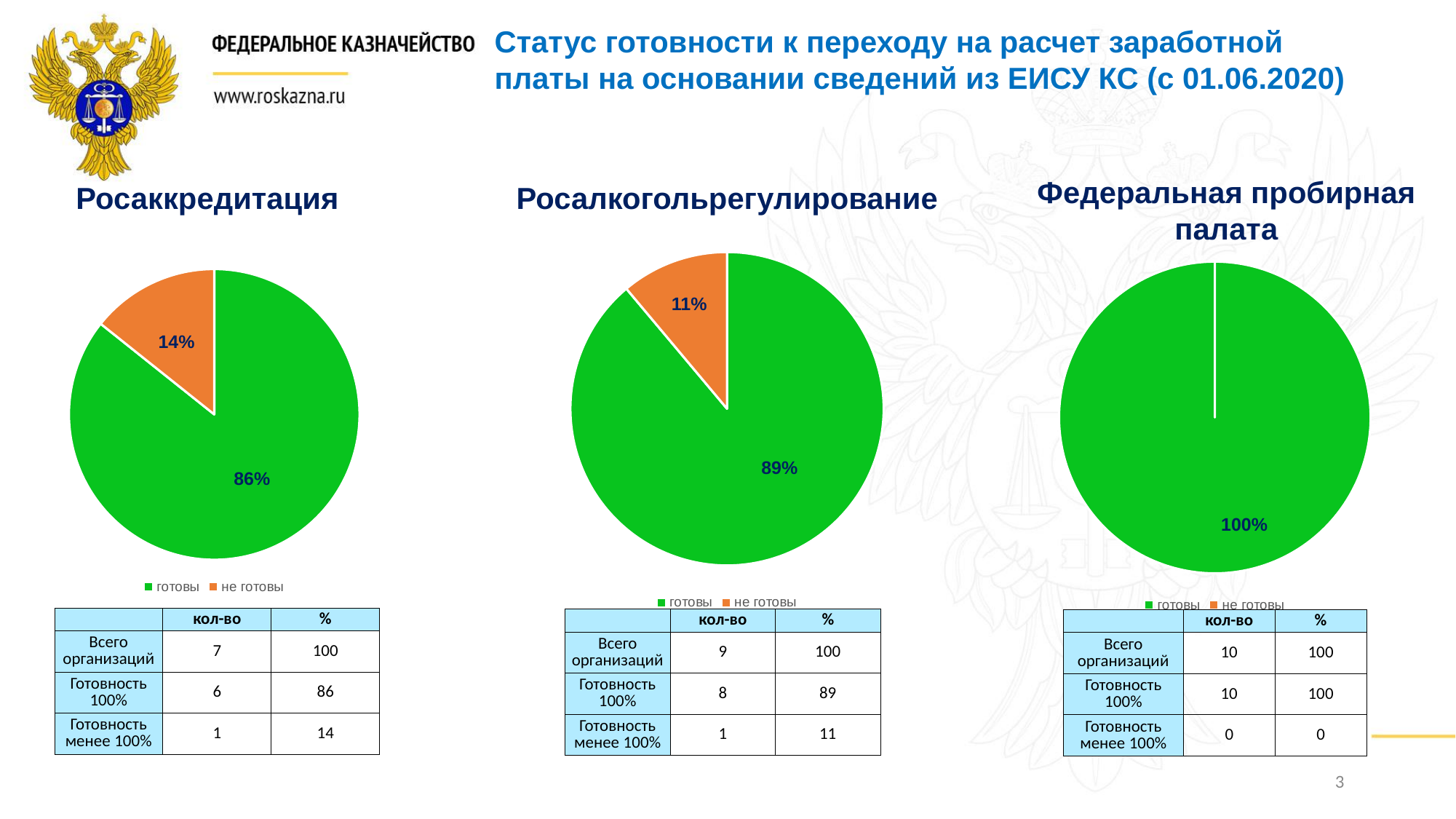

Статус готовности к переходу на расчет заработной платы на основании сведений из ЕИСУ КС (с 01.06.2020)
Федеральная пробирная палата
Росаккредитация
Росалкогольрегулирование

### Chart

| Category |  |
|---|---|
| готовы | 8.0 |
| не готовы | 1.0 |

### Chart

| Category |  |
|---|---|
| готовы | 10.0 |
| не готовы | 0.0 |

### Chart

| Category |  |  |
|---|---|---|
| готовы | 6.0 | 100.0 |
| не готовы | 1.0 | 16.666666666666668 |
14%
86%
11%
89%
100%
|  | кол-во | % |
| --- | --- | --- |
| Всего организаций | 7 | 100 |
| Готовность 100% | 6 | 86 |
| Готовность менее 100% | 1 | 14 |
|  | кол-во | % |
| --- | --- | --- |
| Всего организаций | 9 | 100 |
| Готовность 100% | 8 | 89 |
| Готовность менее 100% | 1 | 11 |
|  | кол-во | % |
| --- | --- | --- |
| Всего организаций | 10 | 100 |
| Готовность 100% | 10 | 100 |
| Готовность менее 100% | 0 | 0 |
3